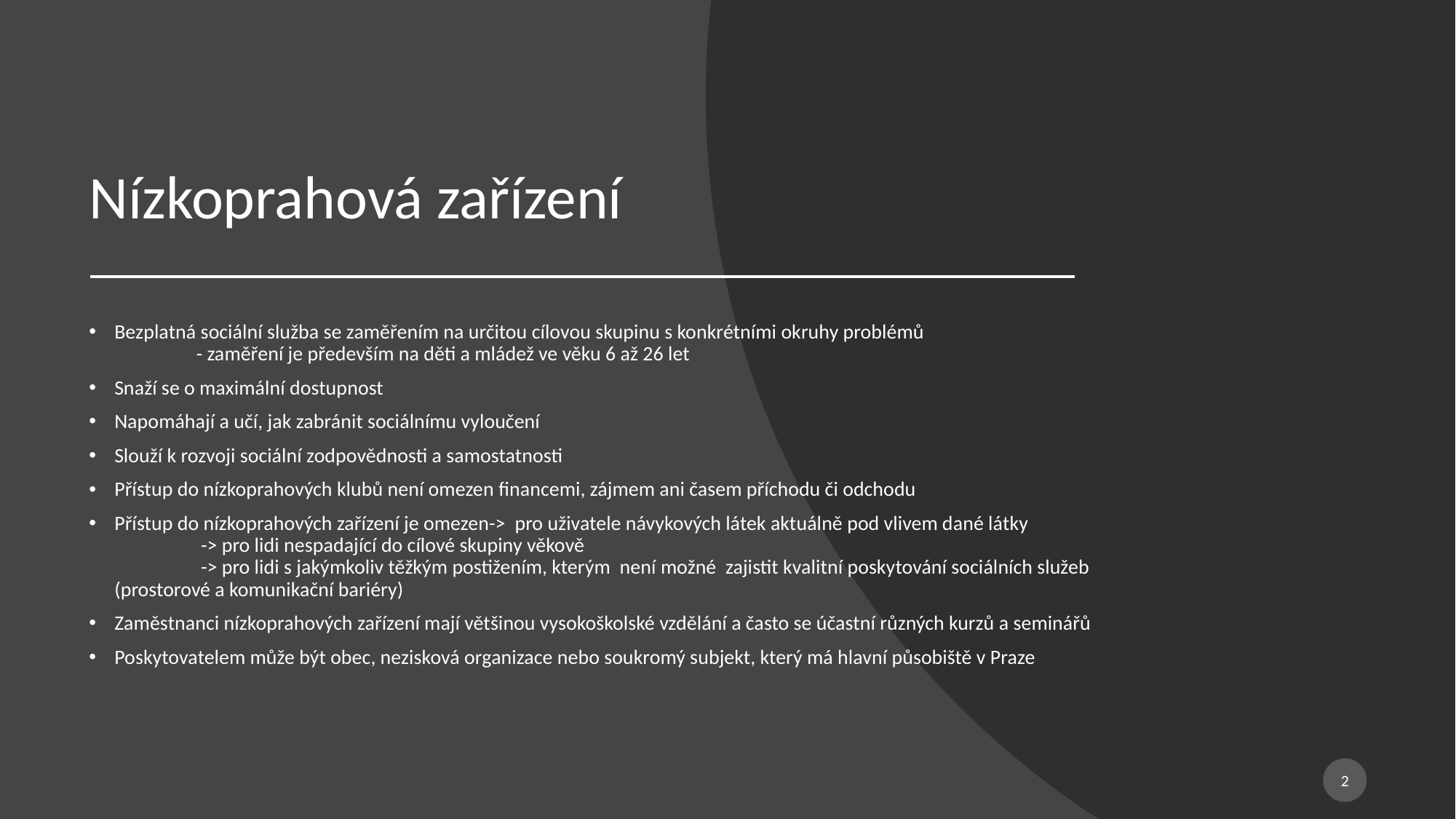

# Nízkoprahová zařízení
Bezplatná sociální služba se zaměřením na určitou cílovou skupinu s konkrétními okruhy problémů
                  - zaměření je především na děti a mládež ve věku 6 až 26 let
Snaží se o maximální dostupnost
Napomáhají a učí, jak zabránit sociálnímu vyloučení
Slouží k rozvoji sociální zodpovědnosti a samostatnosti
Přístup do nízkoprahových klubů není omezen financemi, zájmem ani časem příchodu či odchodu
Přístup do nízkoprahových zařízení je omezen->  pro uživatele návykových látek aktuálně pod vlivem dané látky
                   -> pro lidi nespadající do cílové skupiny věkově
                   -> pro lidi s jakýmkoliv těžkým postižením, kterým  není možné  zajistit kvalitní poskytování sociálních služeb (prostorové a komunikační bariéry)
Zaměstnanci nízkoprahových zařízení mají většinou vysokoškolské vzdělání a často se účastní různých kurzů a seminářů
Poskytovatelem může být obec, nezisková organizace nebo soukromý subjekt, který má hlavní působiště v Praze

2